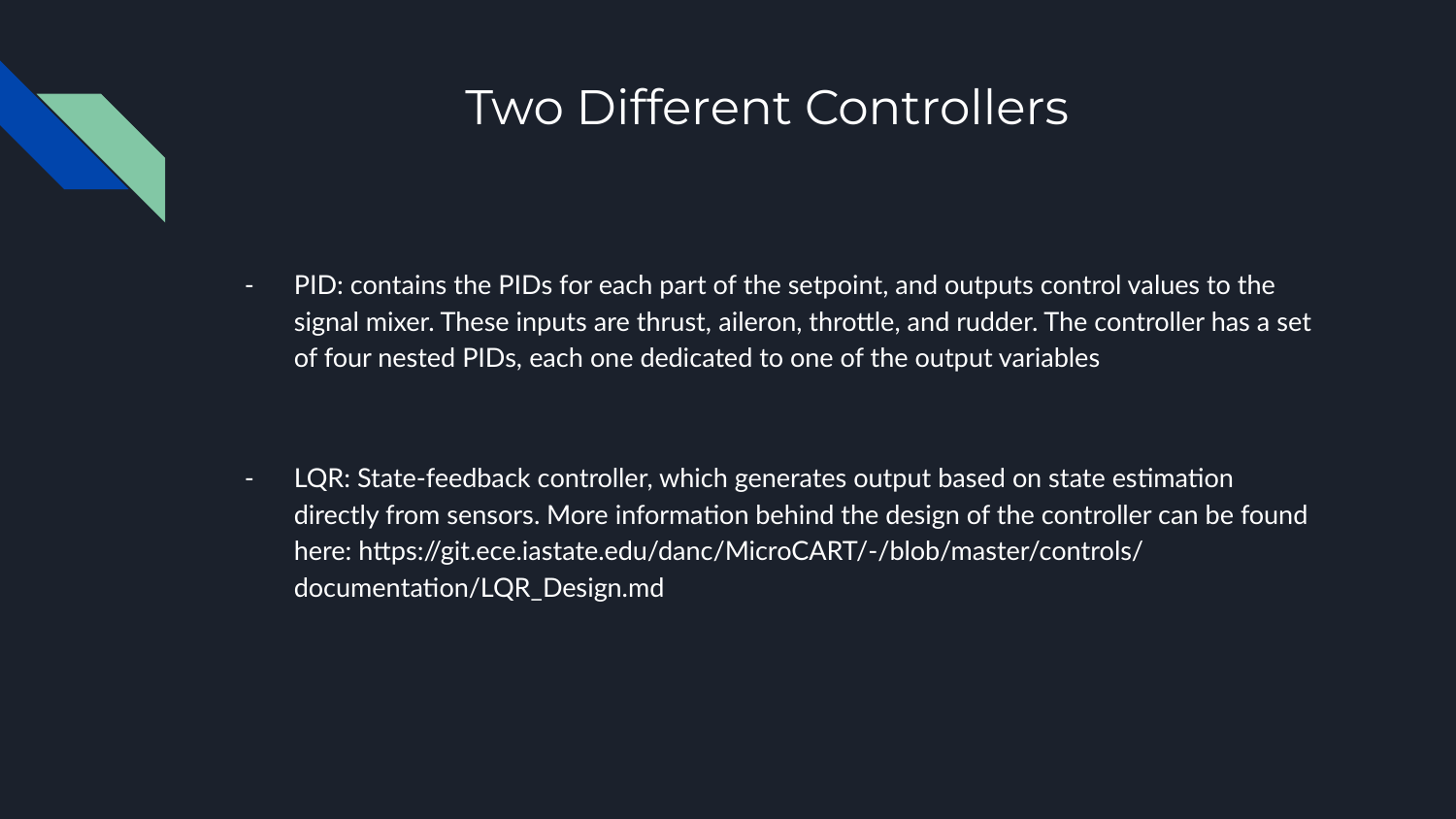

# Two Different Controllers
PID: contains the PIDs for each part of the setpoint, and outputs control values to the signal mixer. These inputs are thrust, aileron, throttle, and rudder. The controller has a set of four nested PIDs, each one dedicated to one of the output variables

LQR: State-feedback controller, which generates output based on state estimation directly from sensors. More information behind the design of the controller can be found here: https://git.ece.iastate.edu/danc/MicroCART/-/blob/master/controls/documentation/LQR_Design.md